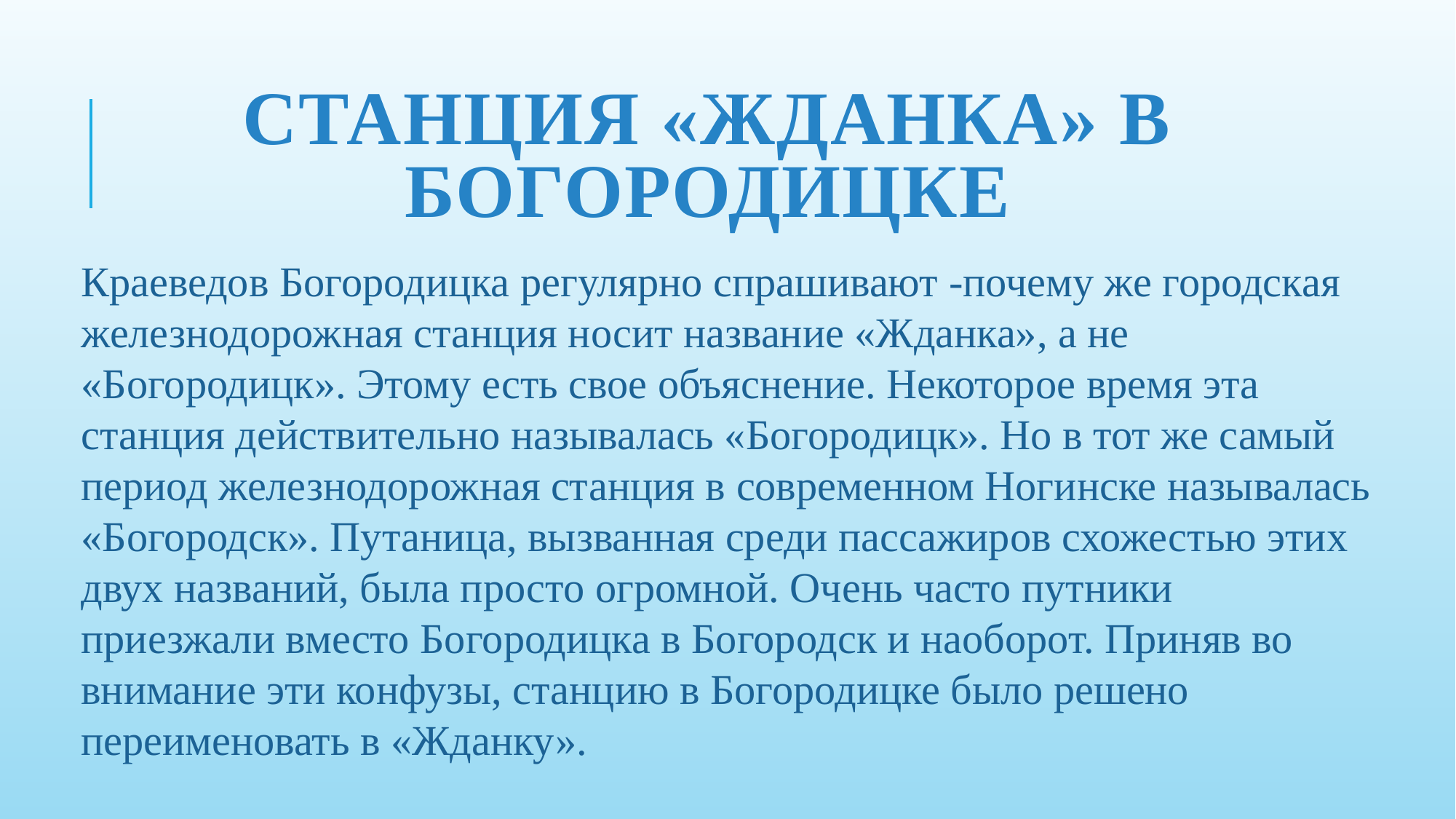

# Станция «Жданка» в Богородицке
Краеведов Богородицка регулярно спрашивают -почему же городская железнодорожная станция носит название «Жданка», а не «Богородицк». Этому есть свое объяснение. Некоторое время эта станция действительно называлась «Богородицк». Но в тот же самый период железнодорожная станция в современном Ногинске называлась «Богородск». Путаница, вызванная среди пассажиров схожестью этих двух названий, была просто огромной. Очень часто путники приезжали вместо Богородицка в Богородск и наоборот. Приняв во внимание эти конфузы, станцию в Богородицке было решено переименовать в «Жданку».